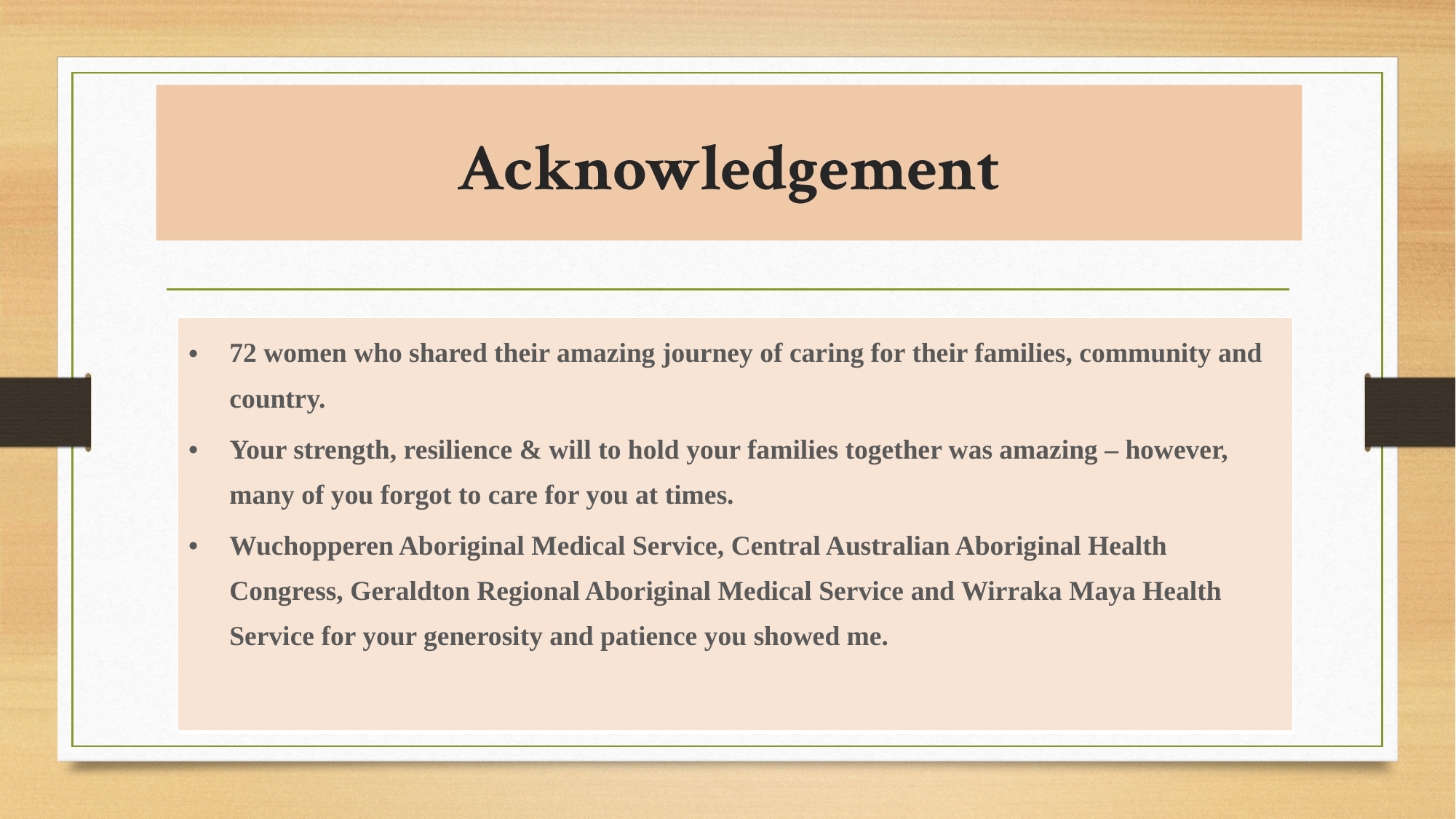

# Acknowledgement
| 72 women who shared their amazing journey of caring for their families, community and country. Your strength, resilience & will to hold your families together was amazing – however, many of you forgot to care for you at times. Wuchopperen Aboriginal Medical Service, Central Australian Aboriginal Health Congress, Geraldton Regional Aboriginal Medical Service and Wirraka Maya Health Service for your generosity and patience you showed me. |
| --- |